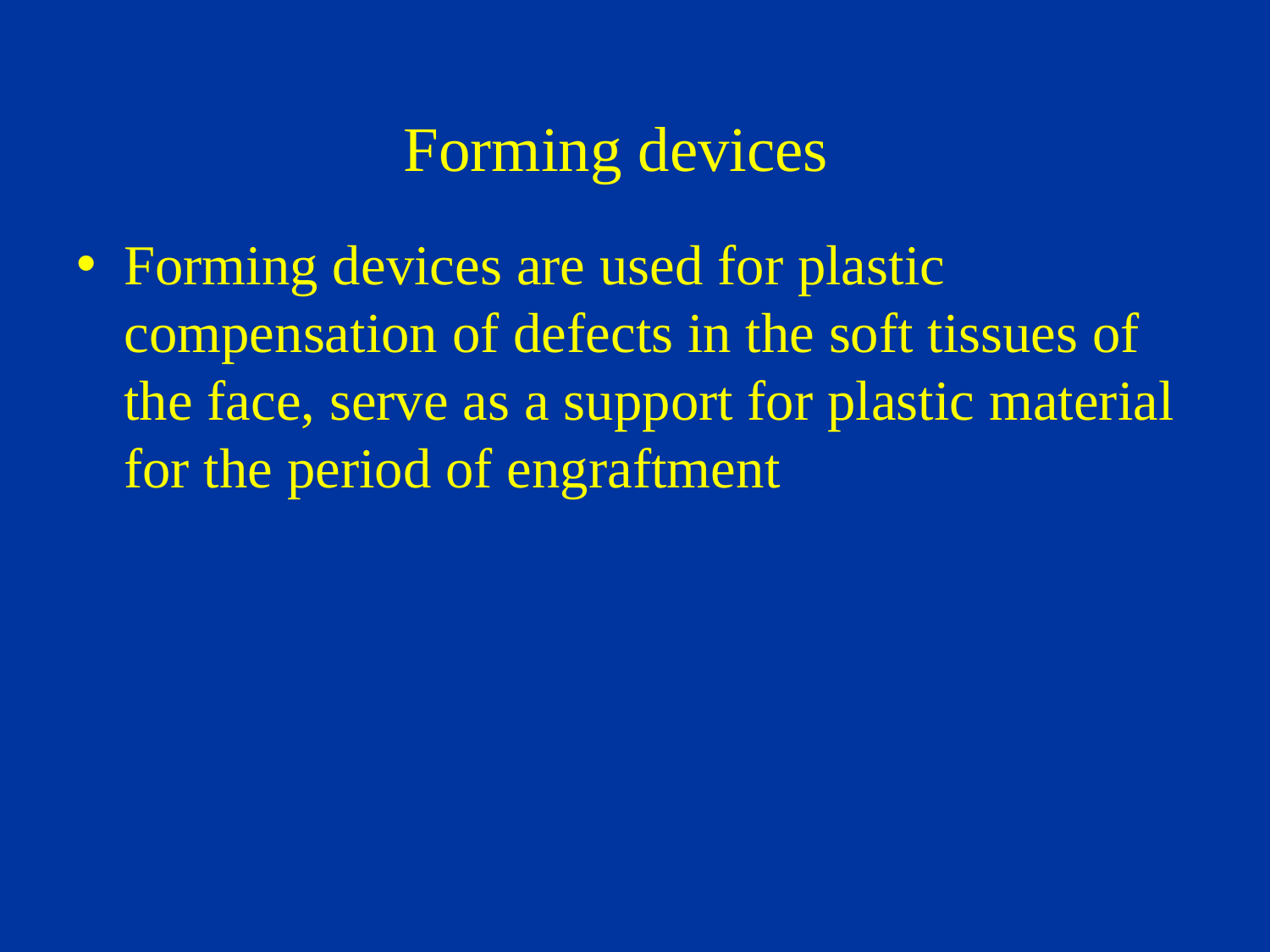

Forming devices
Forming devices are used for plastic compensation of defects in the soft tissues of the face, serve as a support for plastic material for the period of engraftment